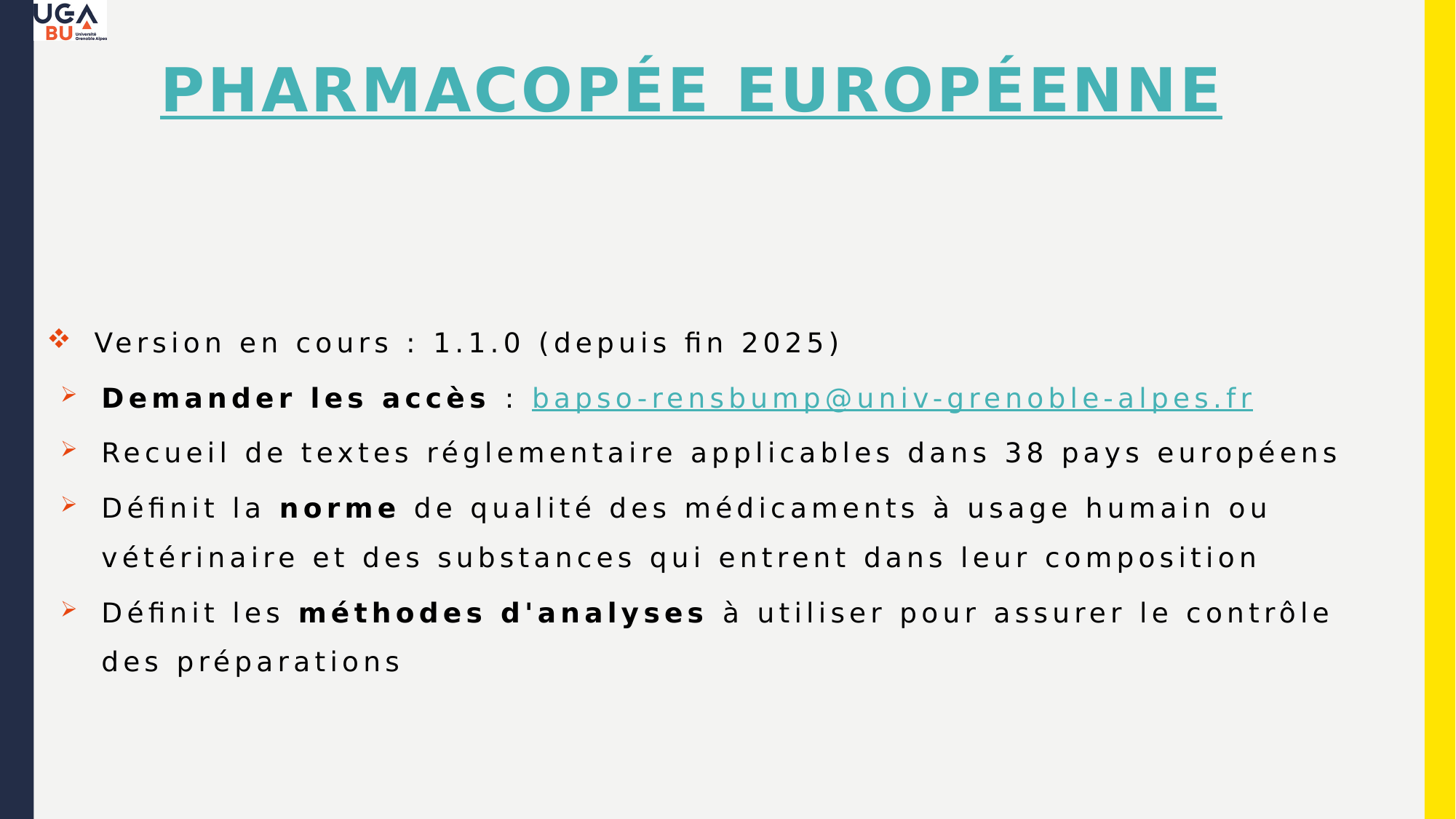

# Pharmacopée européenne

 Version en cours : 1.1.0 (depuis fin 2025)
Demander les accès : bapso-rensbump@univ-grenoble-alpes.fr
Recueil de textes réglementaire applicables dans 38 pays européens
Définit la norme de qualité des médicaments à usage humain ou vétérinaire et des substances qui entrent dans leur composition
Définit les méthodes d'analyses à utiliser pour assurer le contrôle des préparations